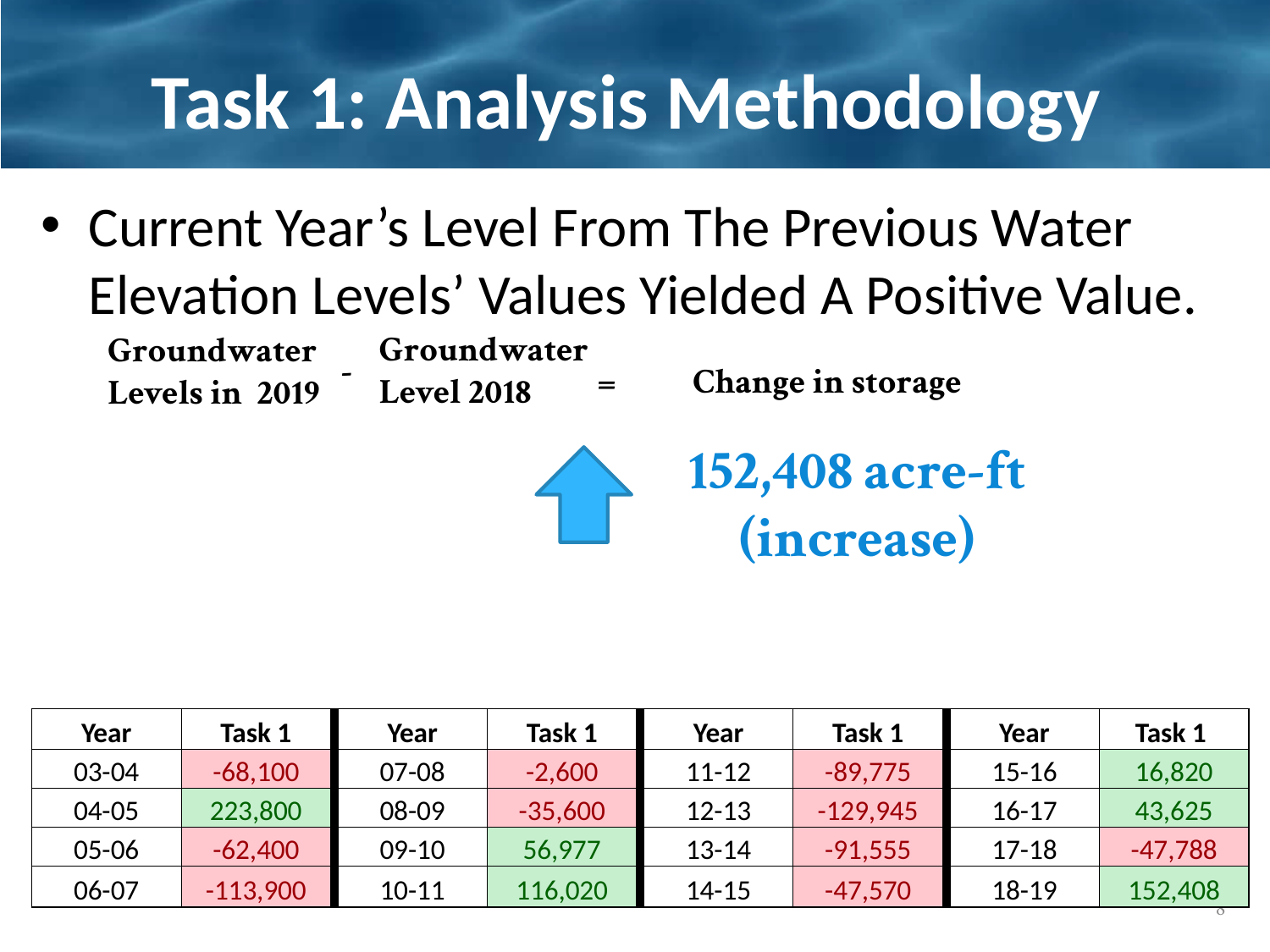

# Task 1: Analysis Methodology
Current Year’s Level From The Previous Water Elevation Levels’ Values Yielded A Positive Value.
Groundwater
Level 2018
Groundwater
Levels in  2019
-
=
Change in storage
152,408 acre-ft
(increase)

| Year | Task 1 |  | Year | Task 1 |  | Year | Task 1 |  | Year | Task 1 |
| --- | --- | --- | --- | --- | --- | --- | --- | --- | --- | --- |
| 03-04 | -68,100 |  | 07-08 | -2,600 |  | 11-12 | -89,775 |  | 15-16 | 16,820 |
| 04-05 | 223,800 |  | 08-09 | -35,600 |  | 12-13 | -129,945 |  | 16-17 | 43,625 |
| 05-06 | -62,400 |  | 09-10 | 56,977 |  | 13-14 | -91,555 |  | 17-18 | -47,788 |
| 06-07 | -113,900 |  | 10-11 | 116,020 |  | 14-15 | -47,570 |  | 18-19 | 152,408 |
8